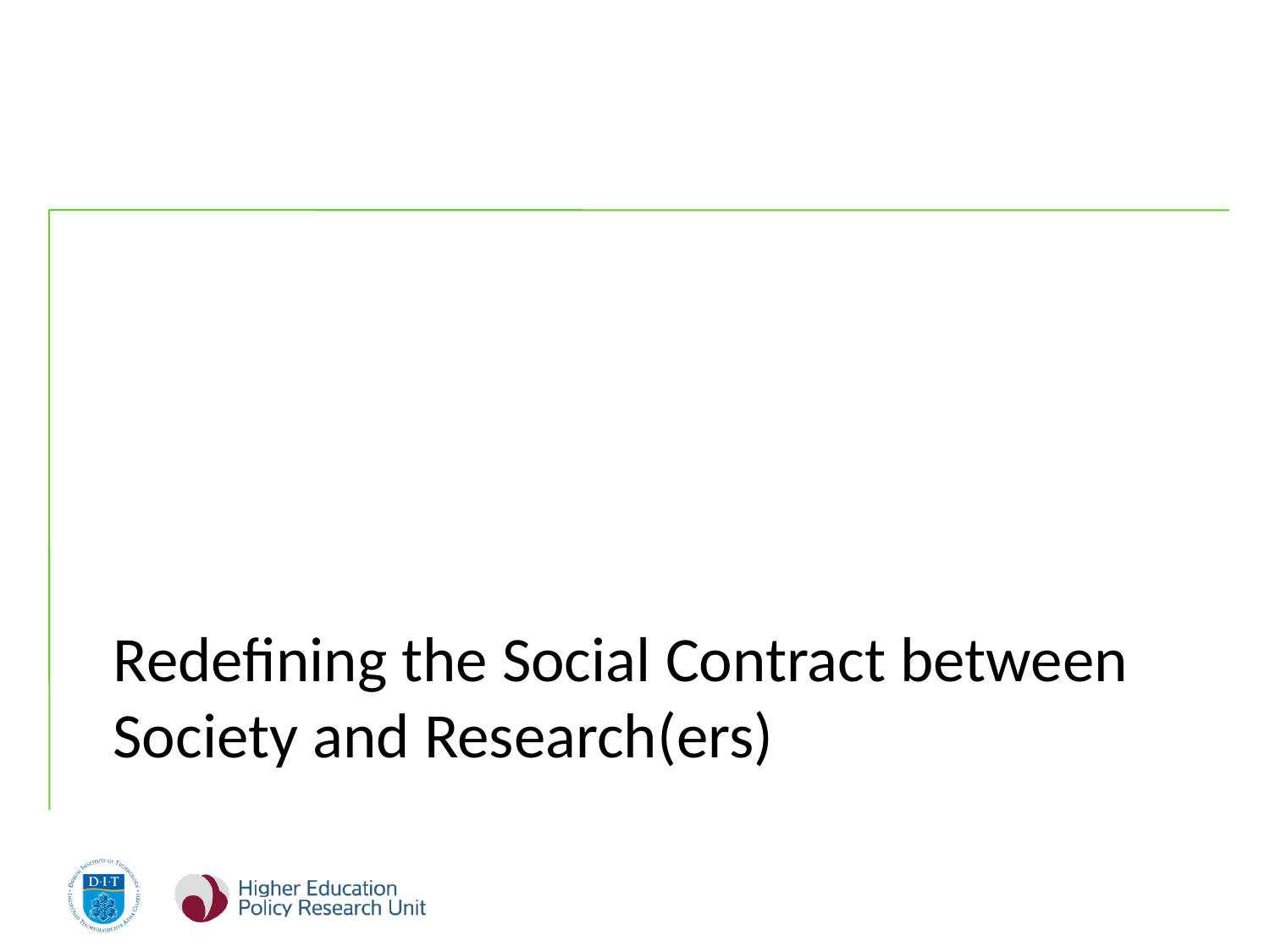

# Redefining the Social Contract between Society and Research(ers)